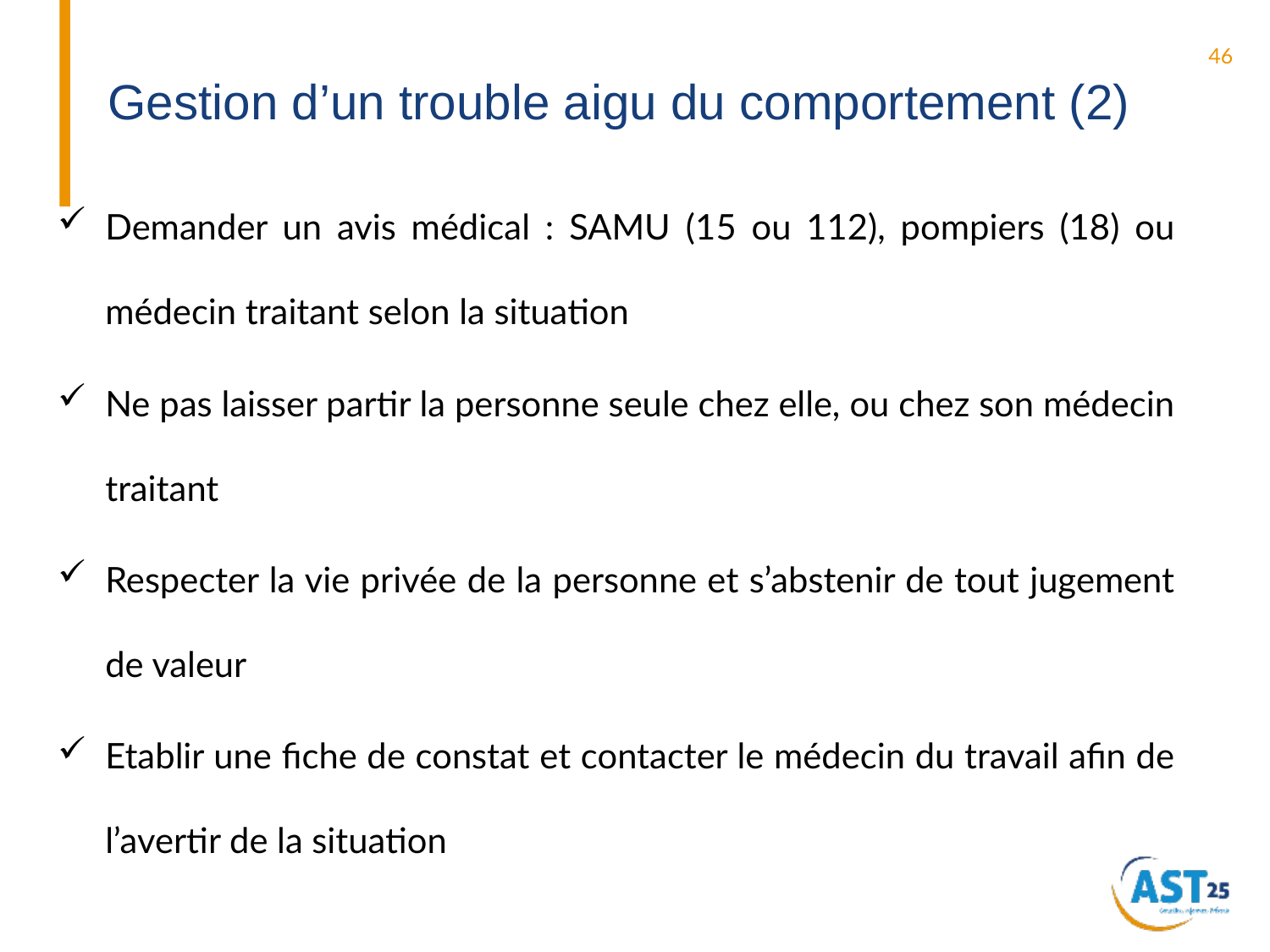

46
# Gestion d’un trouble aigu du comportement (2)
Demander un avis médical : SAMU (15 ou 112), pompiers (18) ou médecin traitant selon la situation
Ne pas laisser partir la personne seule chez elle, ou chez son médecin traitant
Respecter la vie privée de la personne et s’abstenir de tout jugement de valeur
Etablir une fiche de constat et contacter le médecin du travail afin de l’avertir de la situation